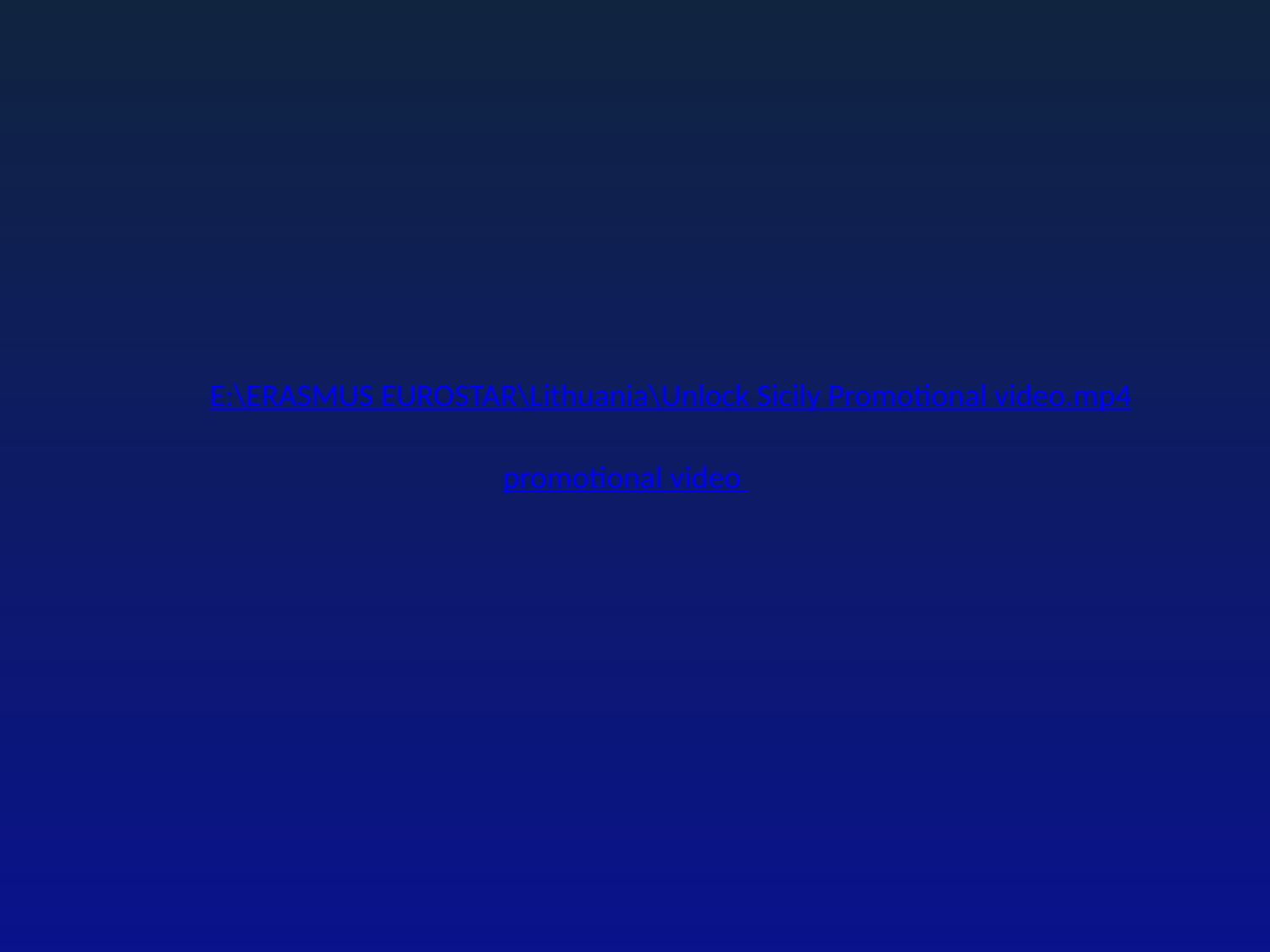

E:\ERASMUS EUROSTAR\Lithuania\Unlock Sicily Promotional video.mp4
promotional video